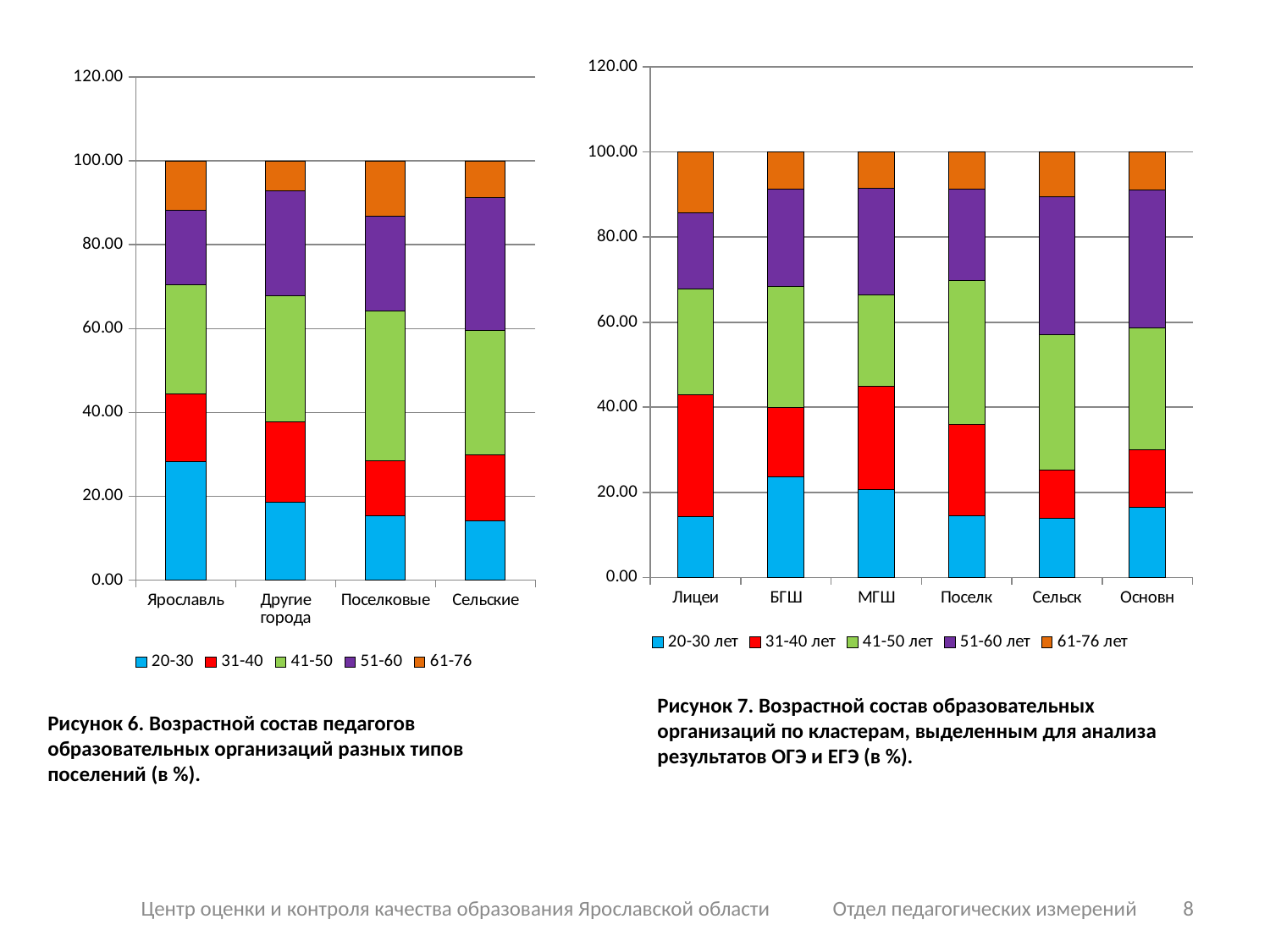

### Chart

| Category |  |  |  |  |  |
|---|---|---|---|---|---|
| Лицеи | 14.285714285714286 | 28.57142857142857 | 25.0 | 17.85714285714283 | 14.285714285714286 |
| БГШ | 23.633156966490354 | 16.402116402116402 | 28.395061728395095 | 22.75132275132273 | 8.81834215167547 |
| МГШ | 20.689655172413794 | 24.137931034482822 | 21.55172413793099 | 25.0 | 8.620689655172415 |
| Поселк | 14.53287197231834 | 21.453287197231827 | 33.910034602076124 | 21.453287197231827 | 8.65051903114187 |
| Сельск | 13.988095238095267 | 11.309523809523824 | 31.845238095238088 | 32.44047619047619 | 10.416666666666696 |
| Основн | 16.431924882629087 | 13.615023474178399 | 28.638497652582164 | 32.394366197183096 | 8.920187793427257 |

### Chart

| Category | 20-30 | 31-40 | 41-50 | 51-60 | 61-76 |
|---|---|---|---|---|---|
| Ярославль | 28.253968253968253 | 16.19047619047619 | 26.03174603174597 | 17.77777777777778 | 11.746031746031713 |
| Другие города | 18.48739495798314 | 19.327731092436977 | 30.042016806722597 | 25.0 | 7.1428571428571415 |
| Поселковые | 15.328467153284672 | 13.138686131386862 | 35.766423357664195 | 22.62773722627737 | 13.138686131386862 |
| Сельские | 14.170692431562006 | 15.619967793880818 | 29.790660225442828 | 31.723027375201223 | 8.695652173913045 |
Рисунок 7. Возрастной состав образовательных организаций по кластерам, выделенным для анализа результатов ОГЭ и ЕГЭ (в %).
Рисунок 6. Возрастной состав педагогов образовательных организаций разных типов поселений (в %).
Центр оценки и контроля качества образования Ярославской области             Отдел педагогических измерений
8